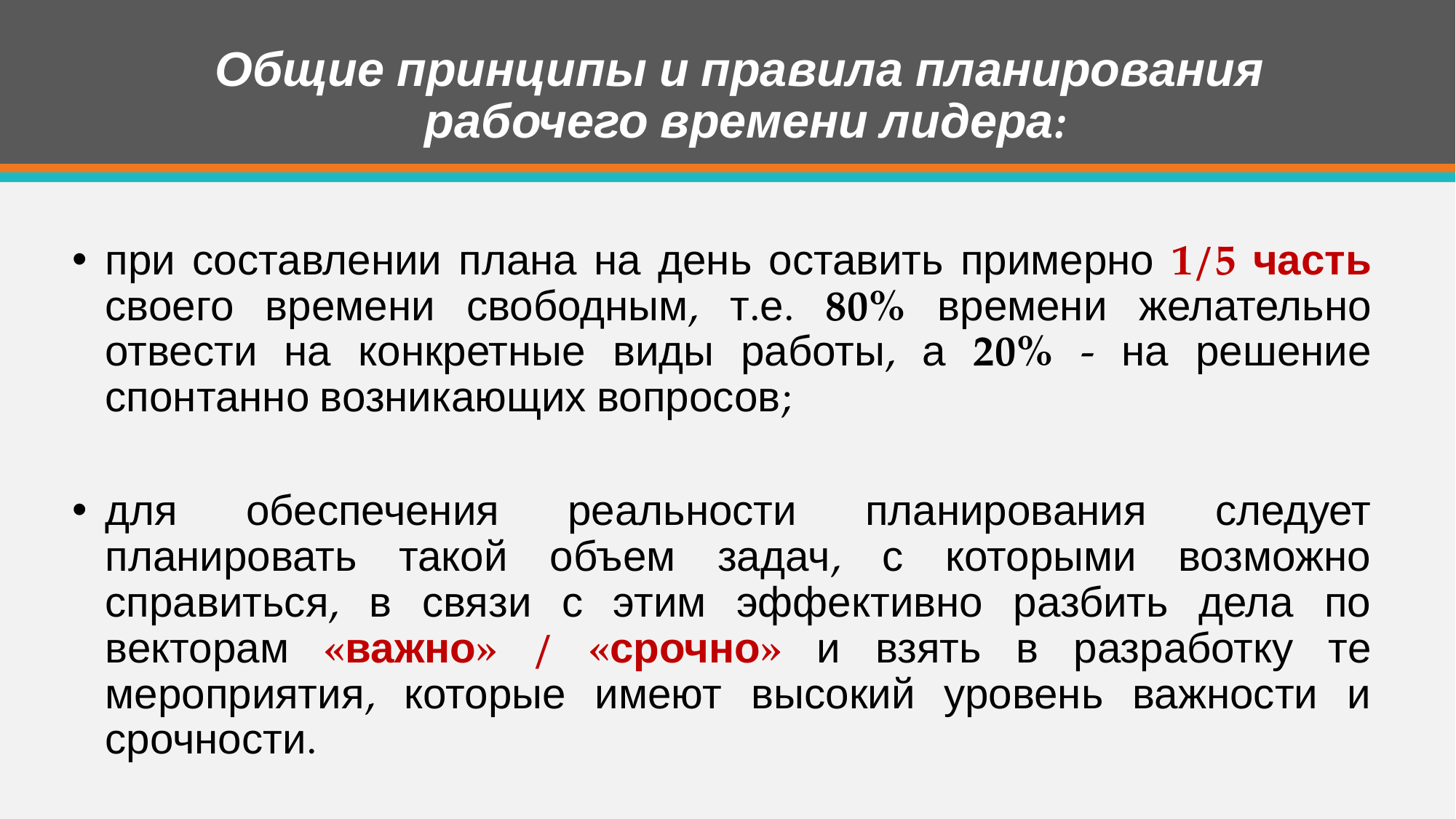

# Общие принципы и правила планирования рабочего времени лидера:
при составлении плана на день оставить примерно 1/5 часть своего времени свободным, т.е. 80% времени желательно отвести на конкретные виды работы, а 20% - на решение спонтанно возникающих вопросов;

для обеспечения реальности планирования следует планировать такой объем задач, с которыми возможно справиться, в связи с этим эффективно разбить дела по векторам «важно» / «срочно» и взять в разработку те мероприятия, которые имеют высокий уровень важности и срочности.